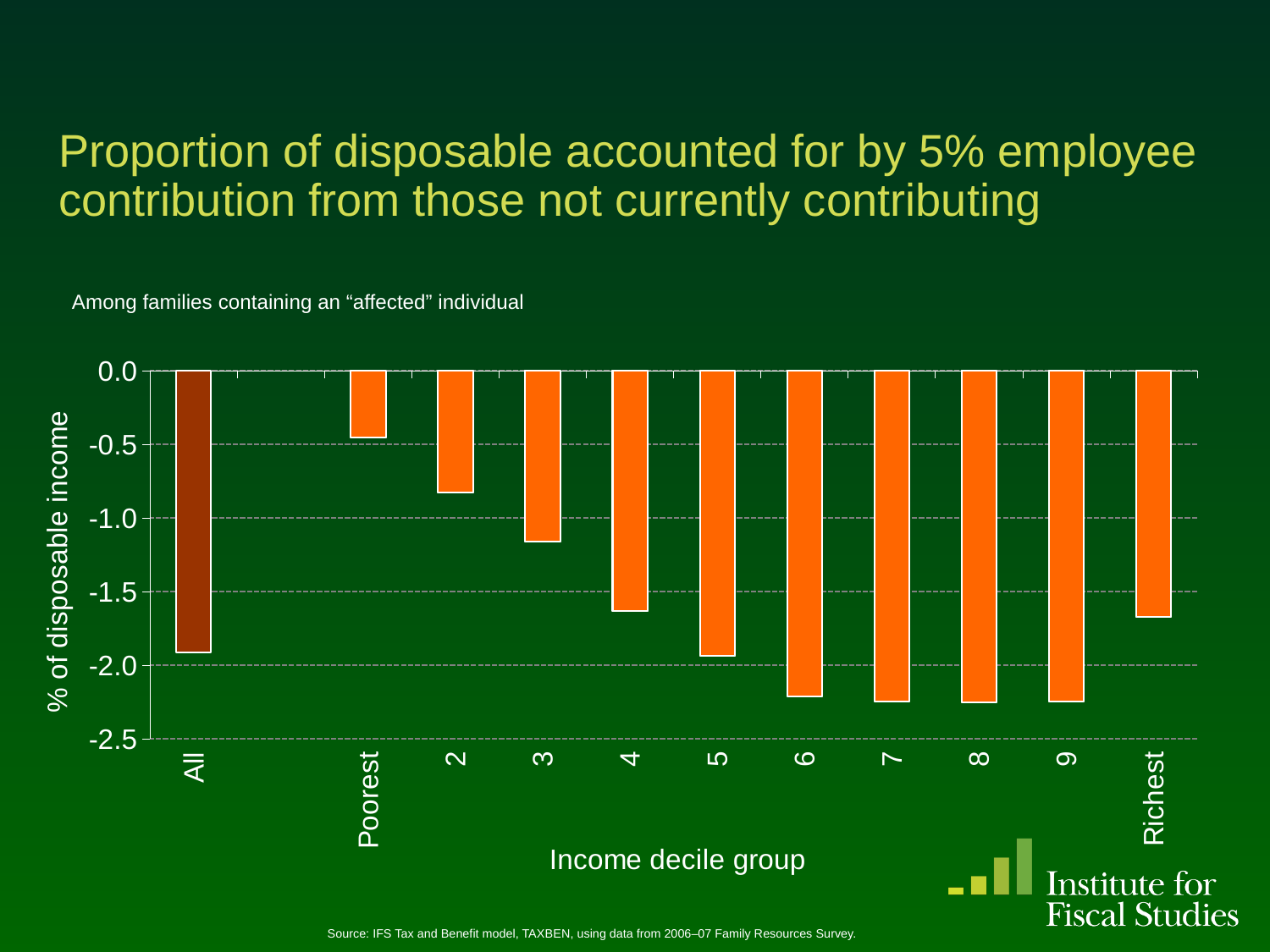

# Proportion of disposable accounted for by 5% employee contribution from those not currently contributing
Among families containing an “affected” individual

[unsupported chart]

Source: IFS Tax and Benefit model, TAXBEN, using data from 2006–07 Family Resources Survey.